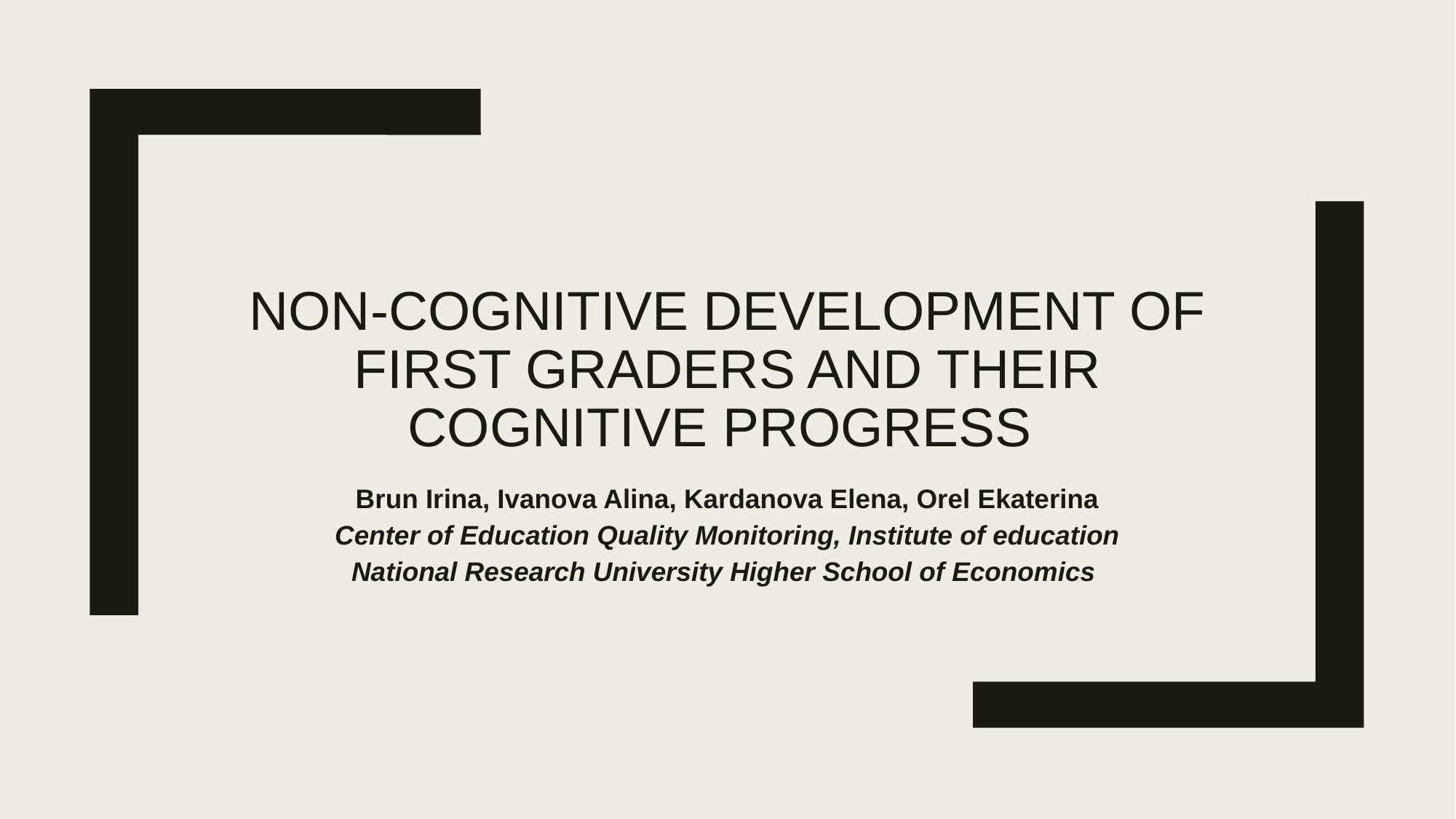

# Non-cognitive development of first graders and their cognitive progress
Brun Irina, Ivanova Alina, Kardanova Elena, Orel Ekaterina
Center of Education Quality Monitoring, Institute of education
National Research University Higher School of Economics